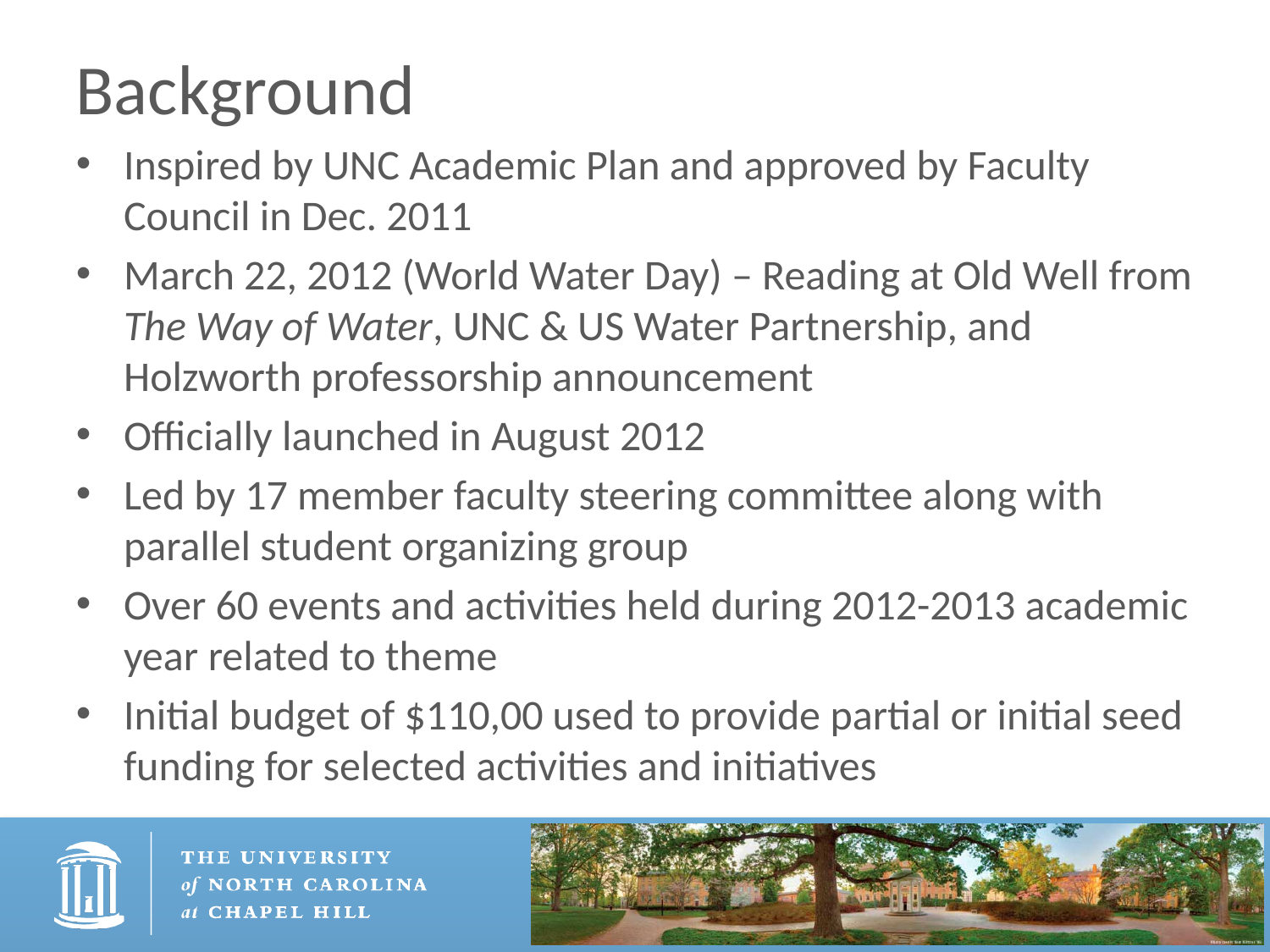

# Background
Inspired by UNC Academic Plan and approved by Faculty Council in Dec. 2011
March 22, 2012 (World Water Day) – Reading at Old Well from The Way of Water, UNC & US Water Partnership, and Holzworth professorship announcement
Officially launched in August 2012
Led by 17 member faculty steering committee along with parallel student organizing group
Over 60 events and activities held during 2012-2013 academic year related to theme
Initial budget of $110,00 used to provide partial or initial seed funding for selected activities and initiatives